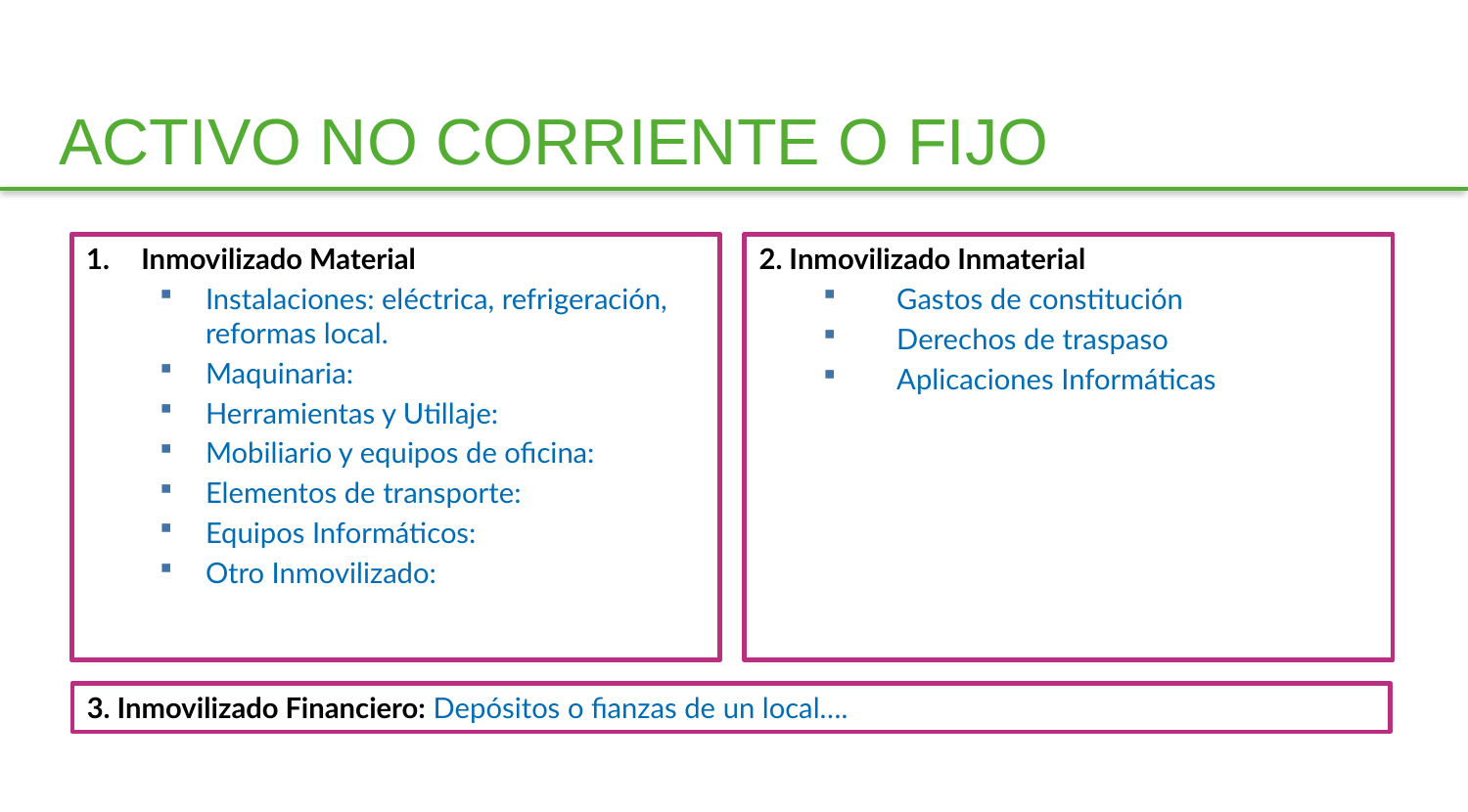

ACTIVO NO CORRIENTE O FIJO
Inmovilizado Material
Instalaciones: eléctrica, refrigeración, reformas local.
Maquinaria:
Herramientas y Utillaje:
Mobiliario y equipos de oficina:
Elementos de transporte:
Equipos Informáticos:
Otro Inmovilizado:

2. Inmovilizado Inmaterial
Gastos de constitución
Derechos de traspaso
Aplicaciones Informáticas

3. Inmovilizado Financiero: Depósitos o fianzas de un local….